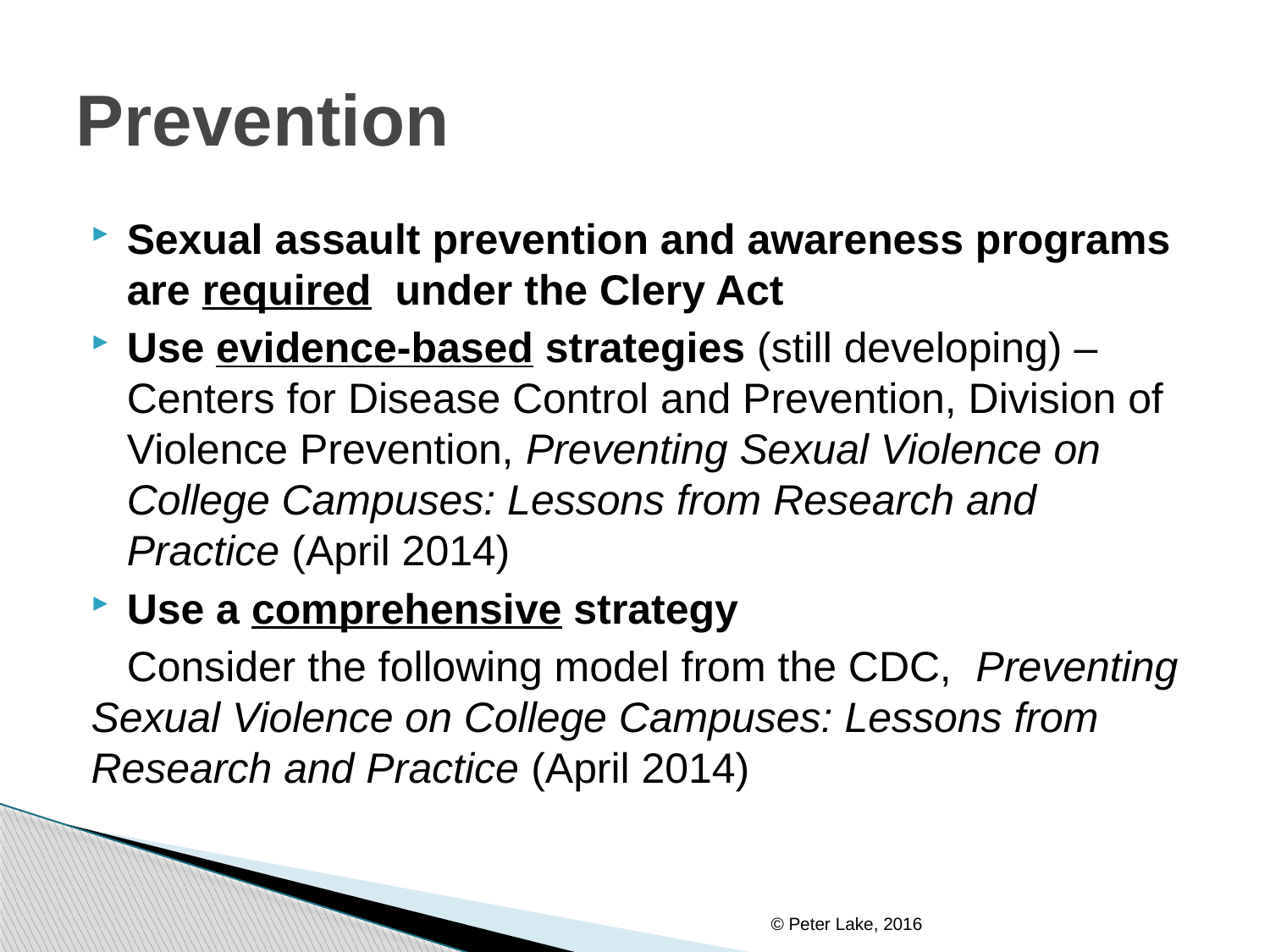

# Prevention
Sexual assault prevention and awareness programs are required  under the Clery Act
Use evidence-based strategies (still developing) – Centers for Disease Control and Prevention, Division of Violence Prevention, Preventing Sexual Violence on College Campuses: Lessons from Research and Practice (April 2014)
Use a comprehensive strategy
   Consider the following model from the CDC,  Preventing Sexual Violence on College Campuses: Lessons from Research and Practice (April 2014)

© Peter Lake, 2016